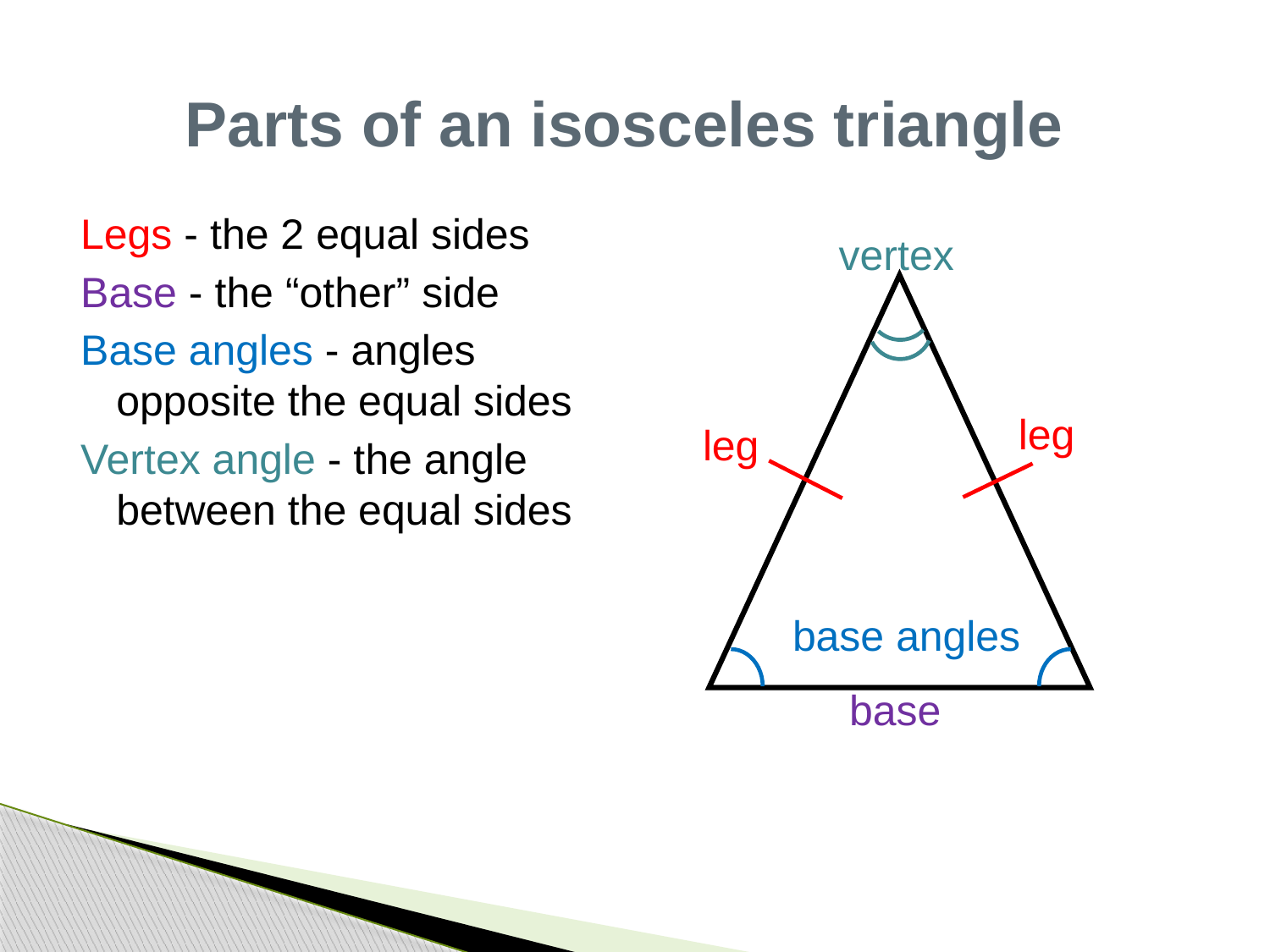

# Parts of an isosceles triangle
Legs - the 2 equal sides
Base - the “other” side
Base angles - angles opposite the equal sides
Vertex angle - the angle between the equal sides
vertex

leg
leg

base angles

base